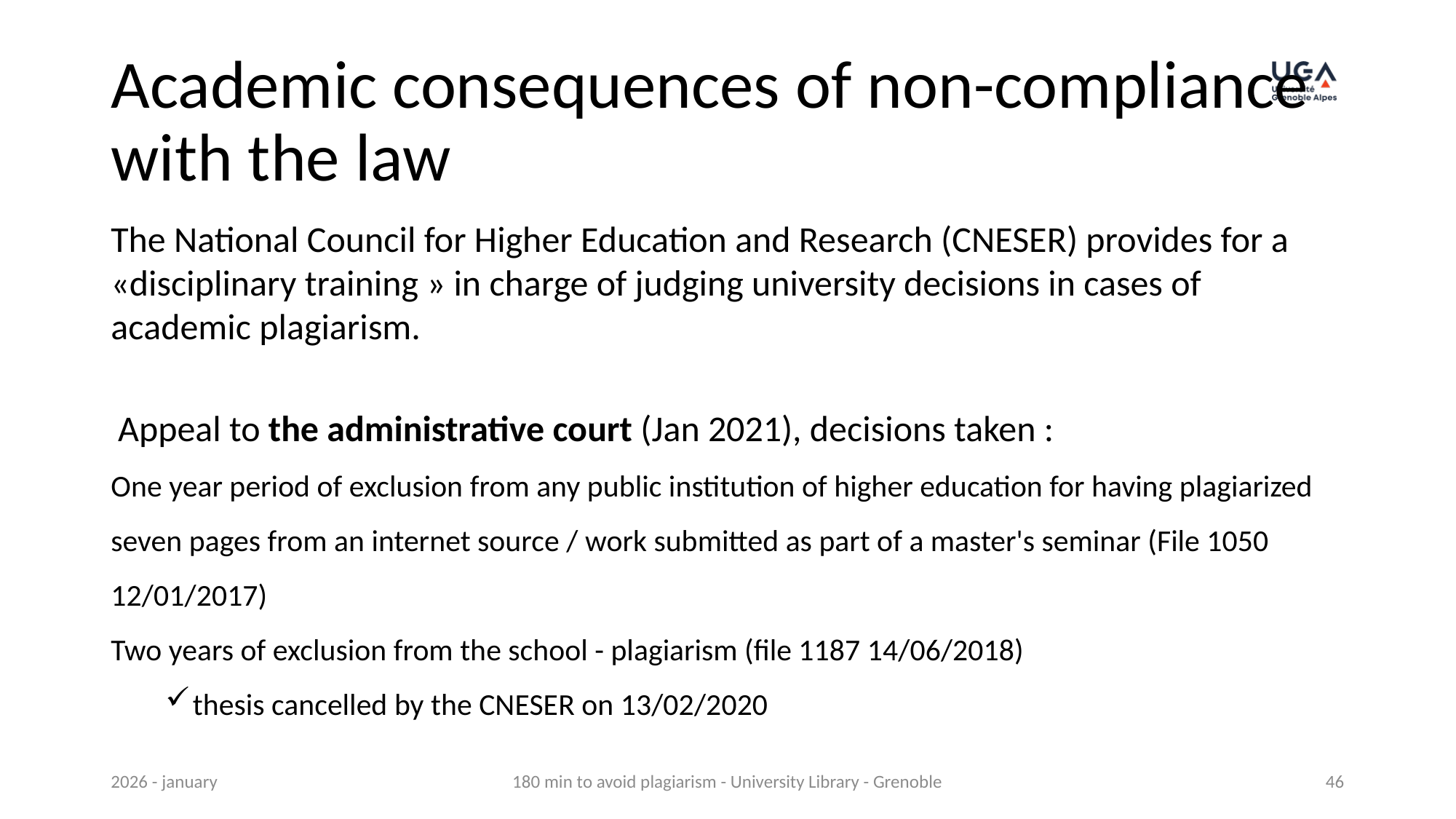

# Academic consequences of non-compliance with the law
The National Council for Higher Education and Research (CNESER) provides for a «disciplinary training » in charge of judging university decisions in cases of academic plagiarism.

 Appeal to the administrative court (Jan 2021), decisions taken :
One year period of exclusion from any public institution of higher education for having plagiarized seven pages from an internet source / work submitted as part of a master's seminar (File 1050 12/01/2017)
Two years of exclusion from the school - plagiarism (file 1187 14/06/2018)
thesis cancelled by the CNESER on 13/02/2020
2026 - january
180 min to avoid plagiarism - University Library - Grenoble
46